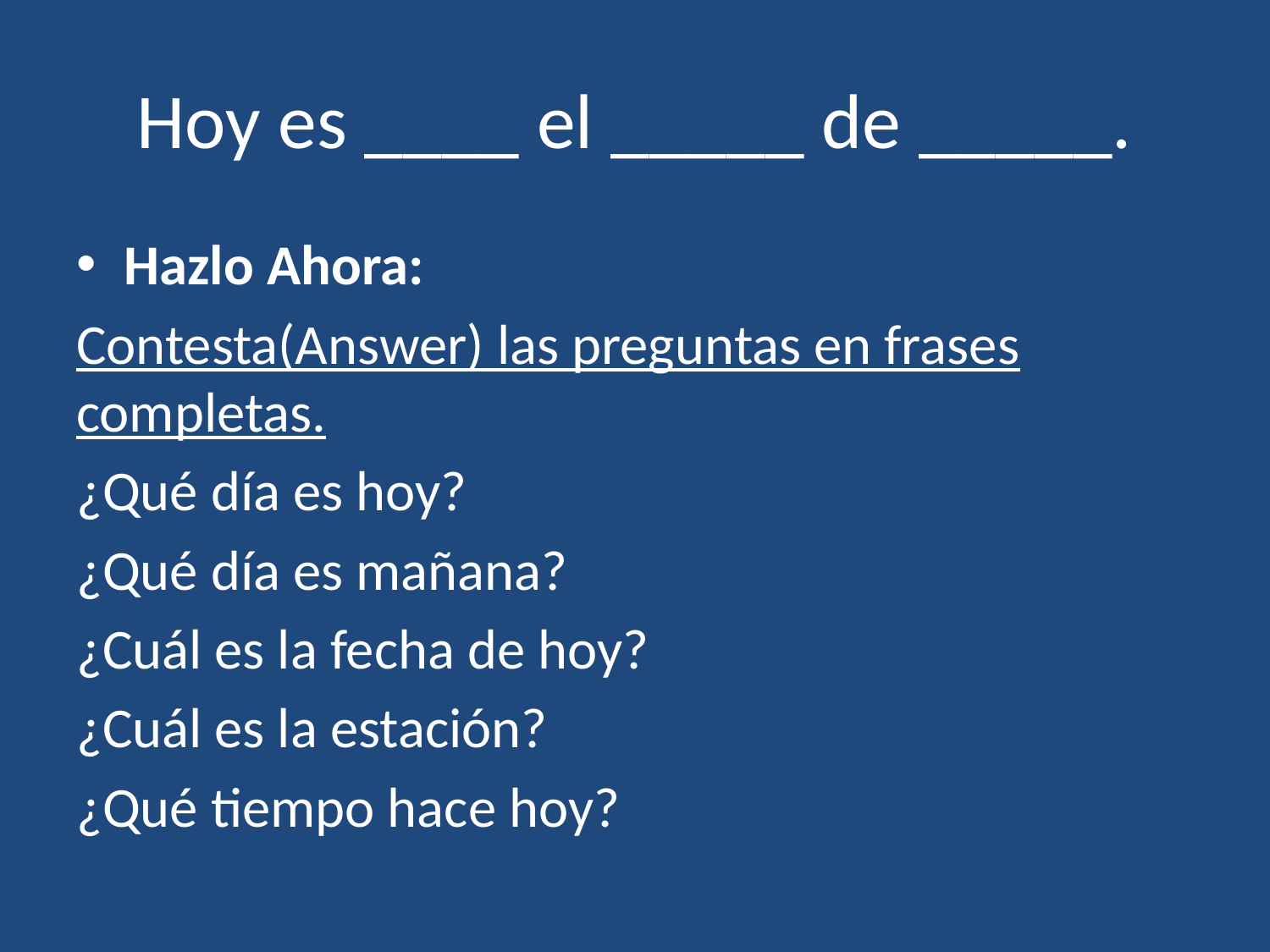

# Hoy es ____ el _____ de _____.
Hazlo Ahora:
Contesta(Answer) las preguntas en frases completas.
¿Qué día es hoy?
¿Qué día es mañana?
¿Cuál es la fecha de hoy?
¿Cuál es la estación?
¿Qué tiempo hace hoy?